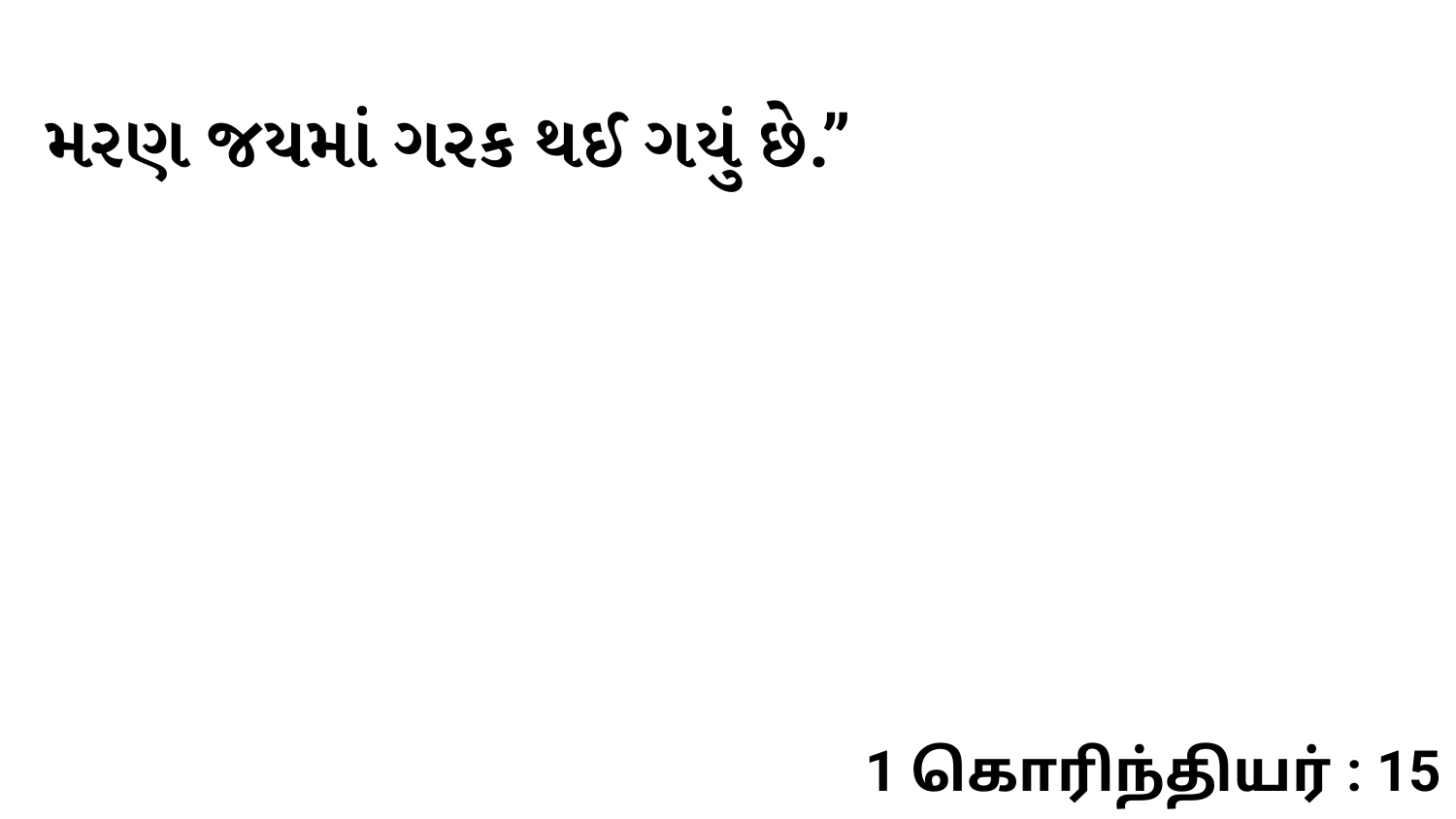

મરણ જયમાં ગરક થઈ ગયું છે.”
1 கொரிந்தியர் : 15